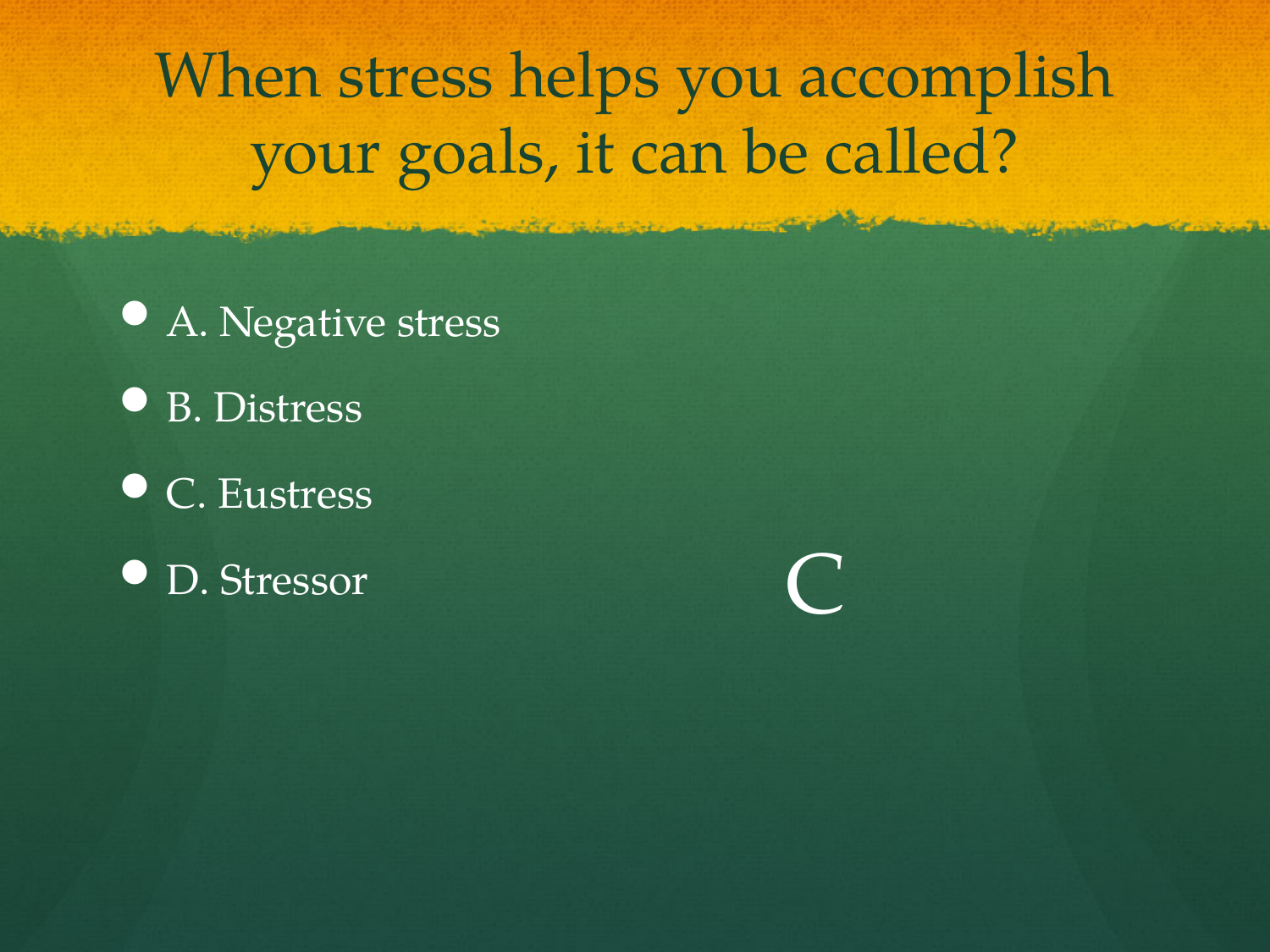

# When stress helps you accomplish your goals, it can be called?
A. Negative stress
B. Distress
C. Eustress
D. Stressor
C